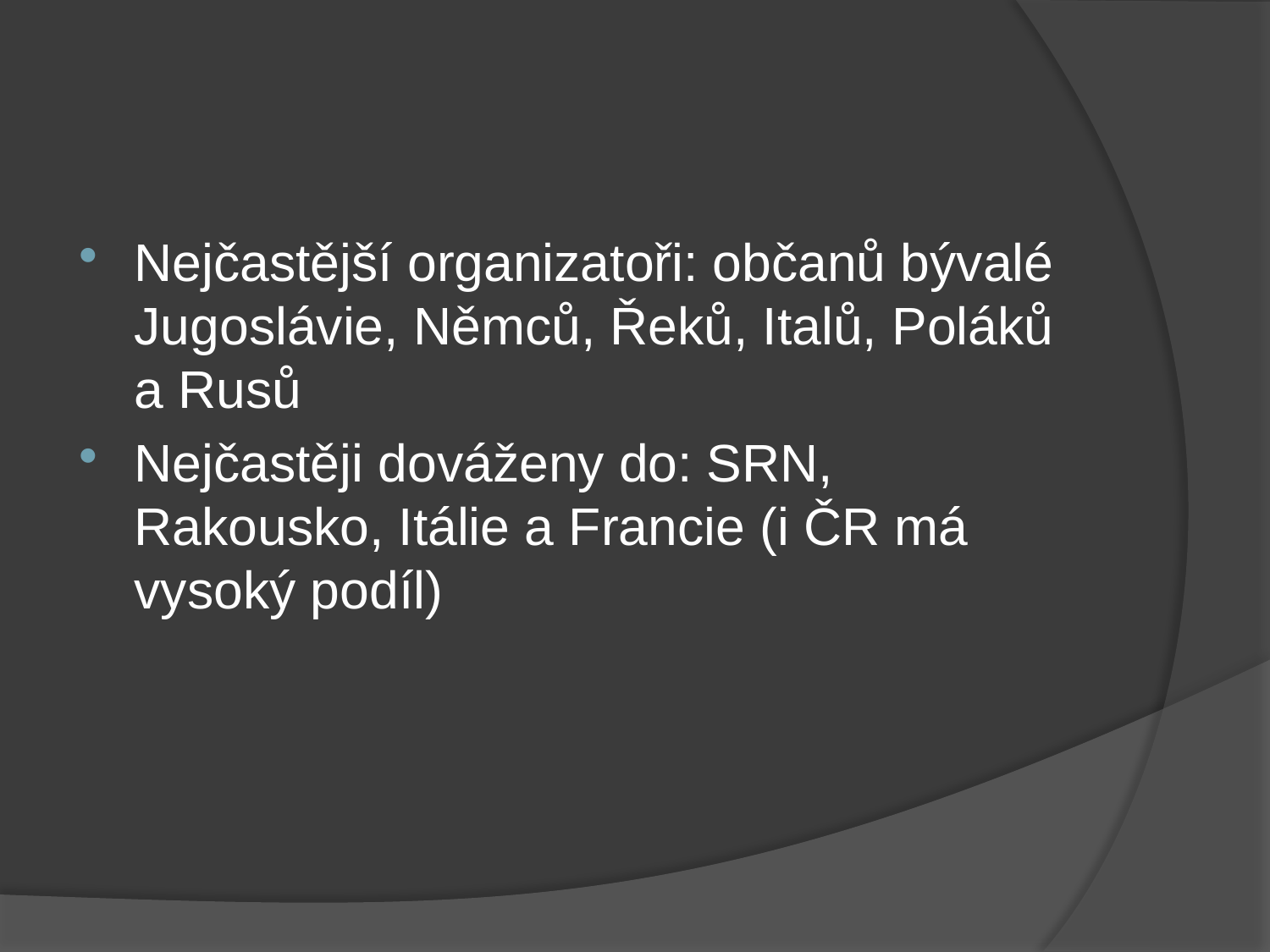

#
Nejčastější organizatoři: občanů bývalé Jugoslávie, Němců, Řeků, Italů, Poláků a Rusů
Nejčastěji dováženy do: SRN, Rakousko, Itálie a Francie (i ČR má vysoký podíl)